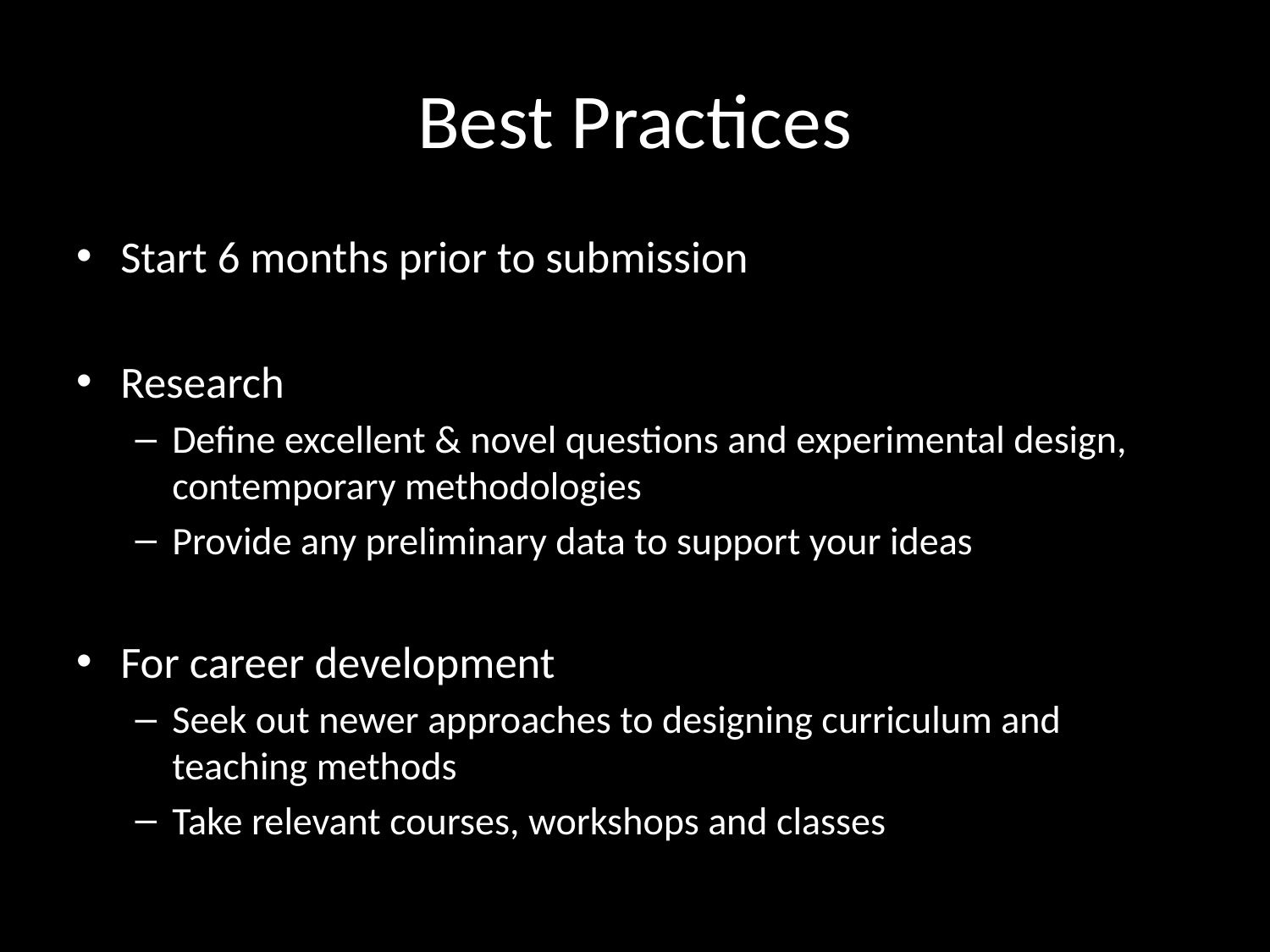

# Best Practices
Start 6 months prior to submission

Research
Define excellent & novel questions and experimental design, contemporary methodologies
Provide any preliminary data to support your ideas

For career development
Seek out newer approaches to designing curriculum and teaching methods
Take relevant courses, workshops and classes